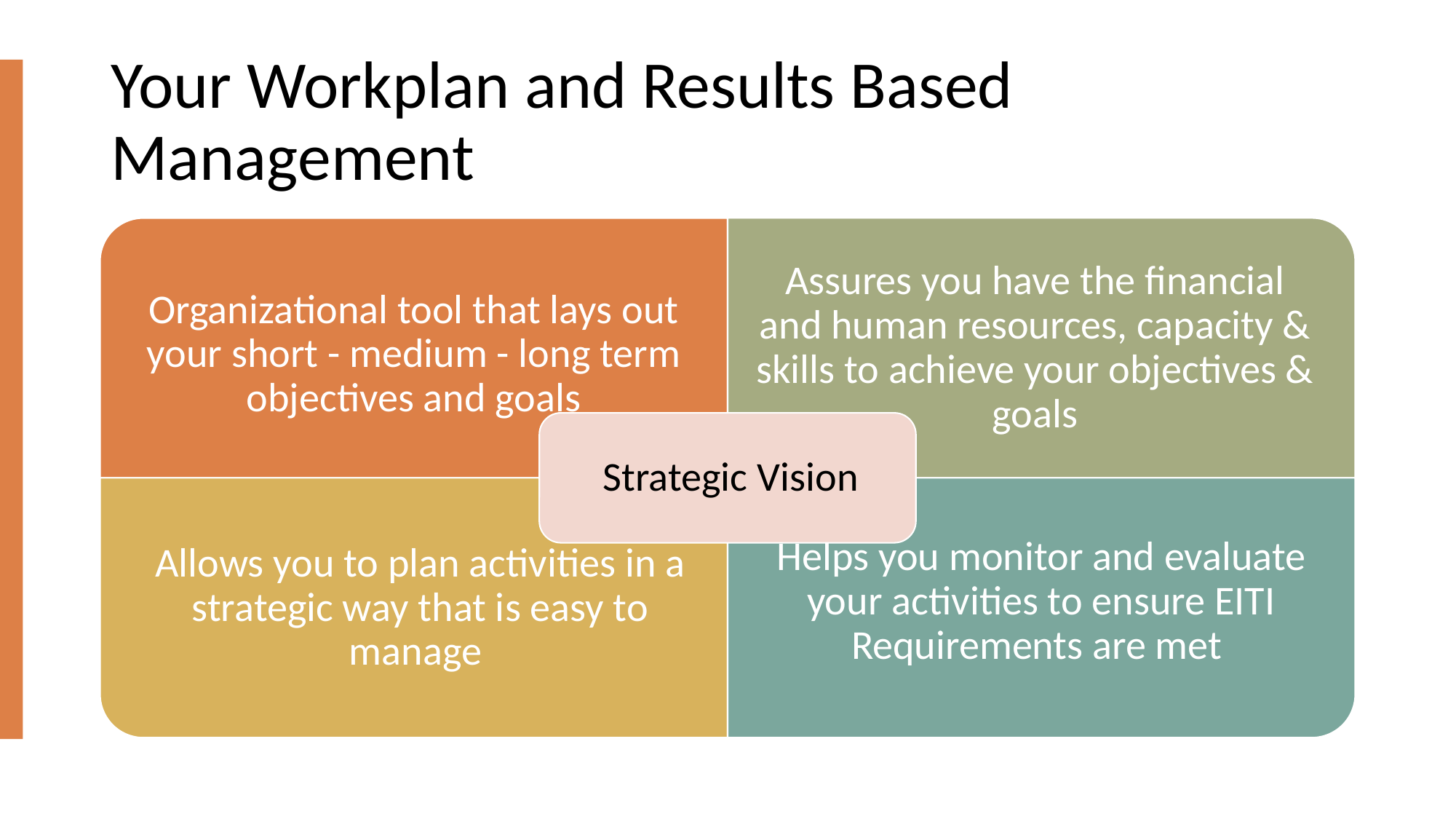

# Your Workplan and Results Based Management
Organizational tool that lays out your short - medium - long term objectives and goals
Assures you have the financial and human resources, capacity & skills to achieve your objectives & goals
Allows you to plan activities in a strategic way that is easy to manage
Helps you monitor and evaluate your activities to ensure EITI Requirements are met
Strategic Vision